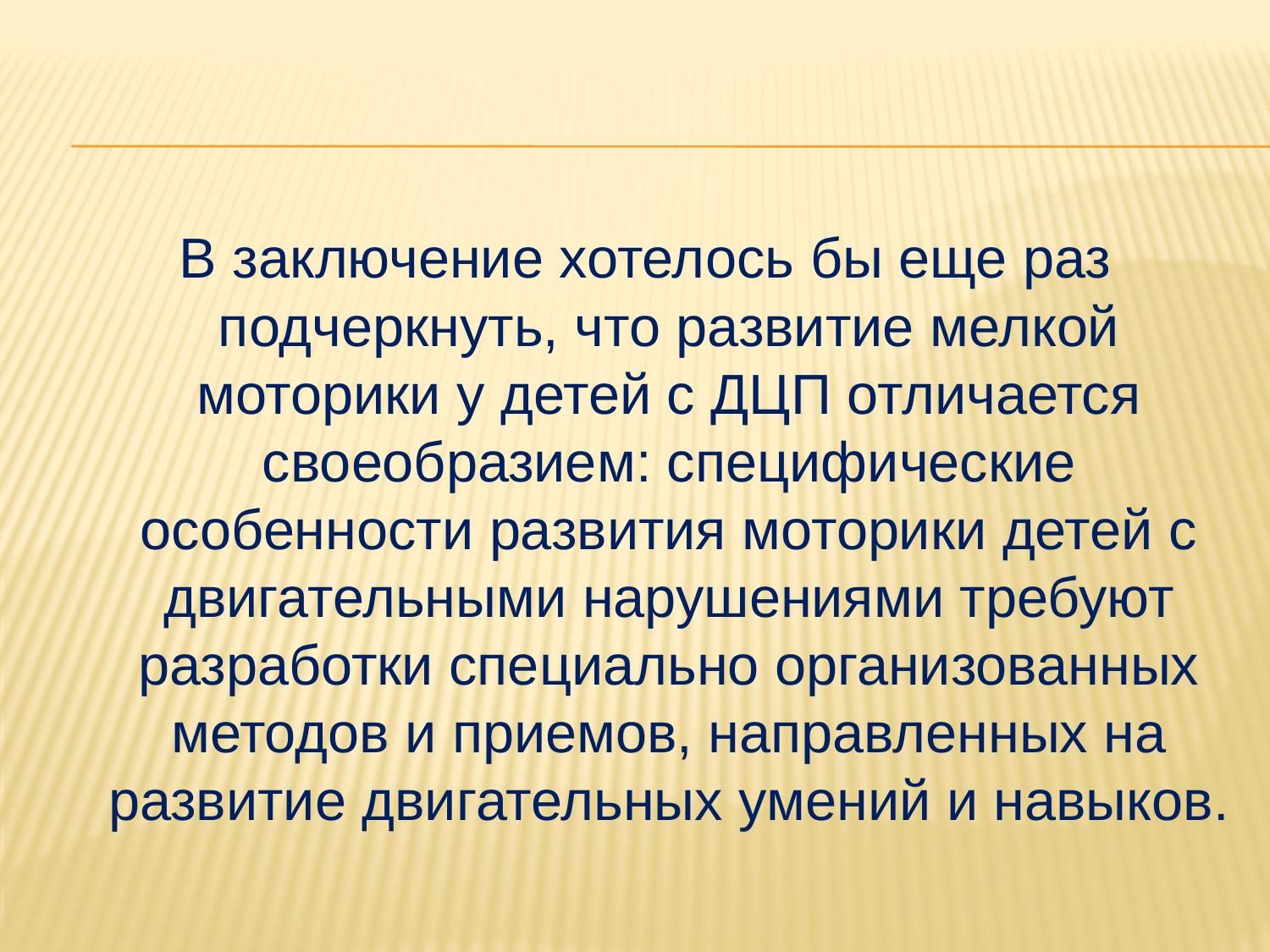

#
В заключение хотелось бы еще раз подчеркнуть, что развитие мелкой моторики у детей с ДЦП отличается своеобразием: специфические особенности развития моторики детей с двигательными нарушениями требуют разработки специально организованных методов и приемов, направленных на развитие двигательных умений и навыков.